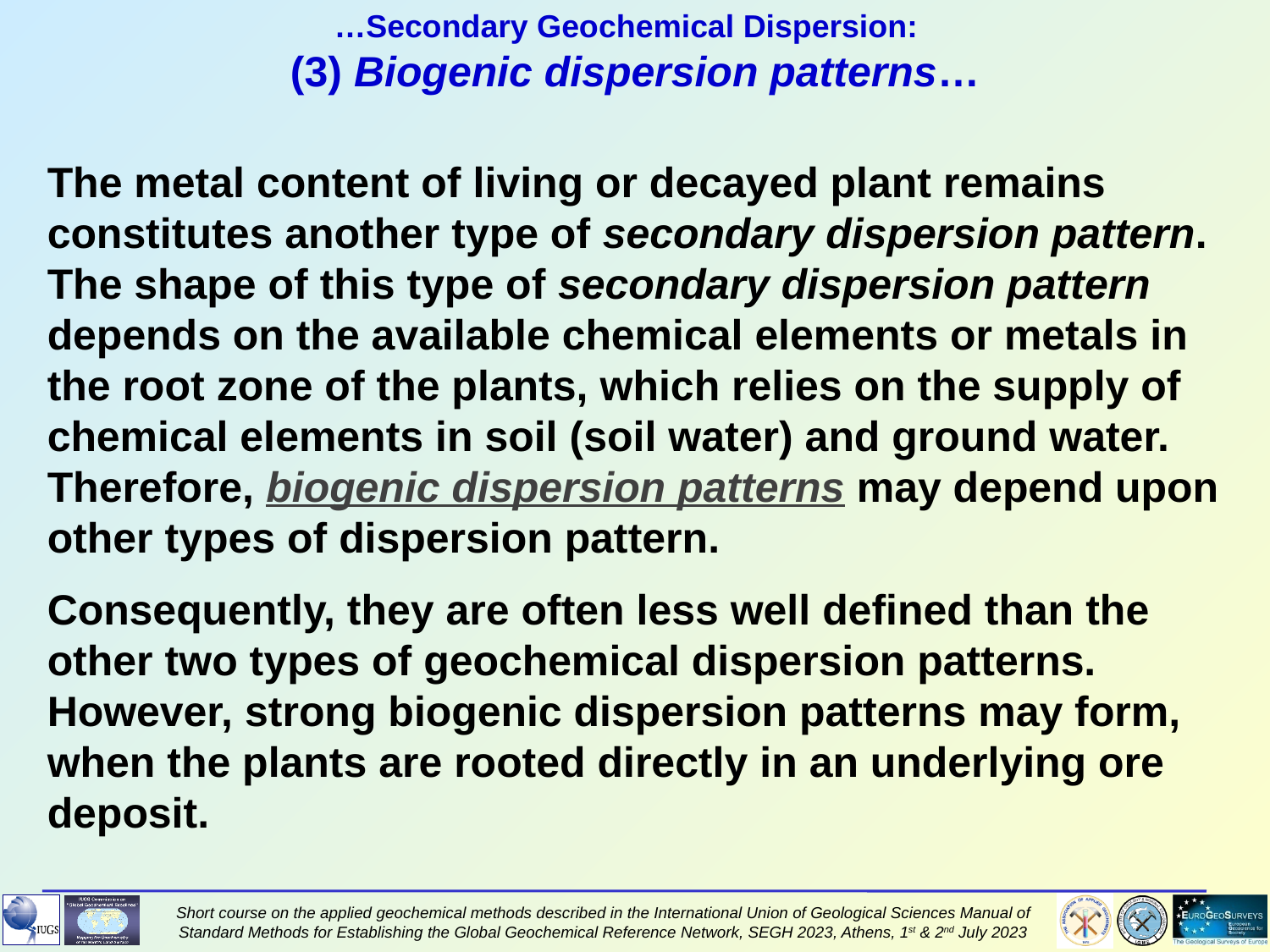

…Secondary Geochemical Dispersion:
(3) Biogenic dispersion patterns…
The metal content of living or decayed plant remains constitutes another type of secondary dispersion pattern.  The shape of this type of secondary dispersion pattern depends on the available chemical elements or metals in the root zone of the plants, which relies on the supply of chemical elements in soil (soil water) and ground water.  Therefore, biogenic dispersion patterns may depend upon other types of dispersion pattern.
Consequently, they are often less well defined than the other two types of geochemical dispersion patterns.  However, strong biogenic dispersion patterns may form, when the plants are rooted directly in an underlying ore deposit.